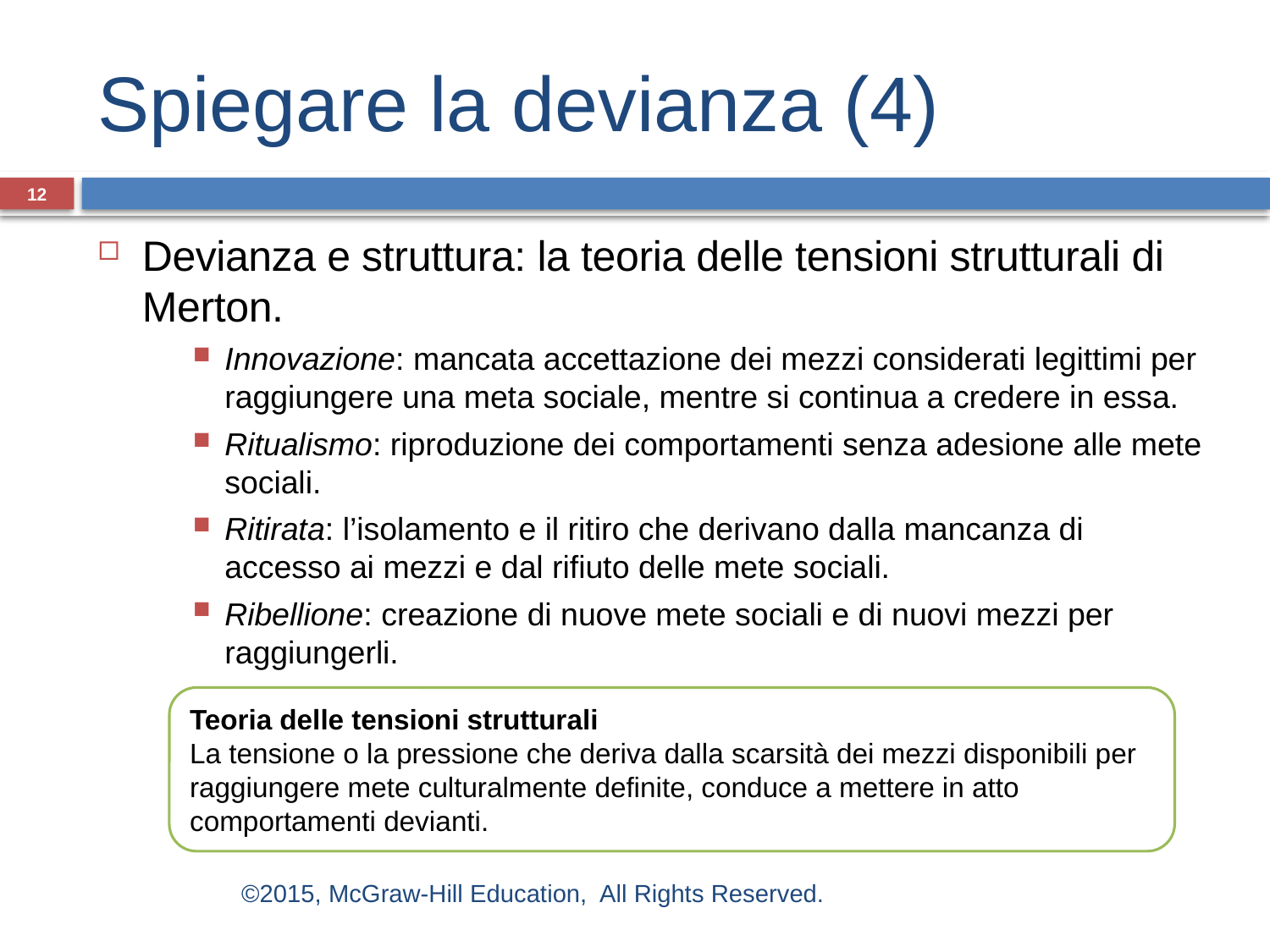

# Spiegare la devianza (4)
12
Devianza e struttura: la teoria delle tensioni strutturali di Merton.
Innovazione: mancata accettazione dei mezzi considerati legittimi per raggiungere una meta sociale, mentre si continua a credere in essa.
Ritualismo: riproduzione dei comportamenti senza adesione alle mete sociali.
Ritirata: l’isolamento e il ritiro che derivano dalla mancanza di accesso ai mezzi e dal rifiuto delle mete sociali.
Ribellione: creazione di nuove mete sociali e di nuovi mezzi per raggiungerli.
Teoria delle tensioni strutturali
La tensione o la pressione che deriva dalla scarsità dei mezzi disponibili per raggiungere mete culturalmente definite, conduce a mettere in atto comportamenti devianti.
©2015, McGraw-Hill Education,  All Rights Reserved.